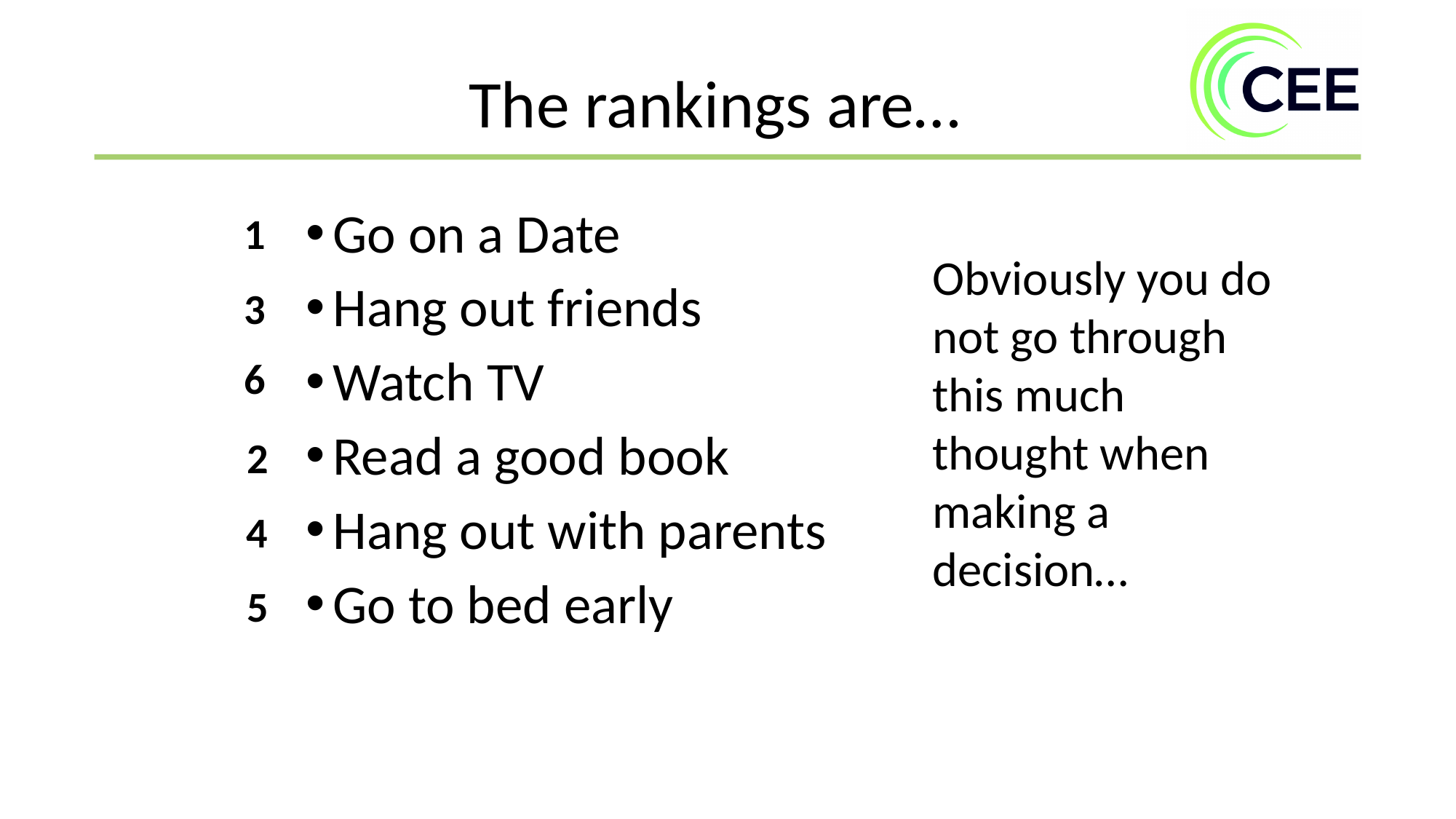

The rankings are…
Go on a Date
Hang out friends
Watch TV
Read a good book
Hang out with parents
Go to bed early

1
Obviously you do not go through this much thought when making a decision…
3
6
2
4
5